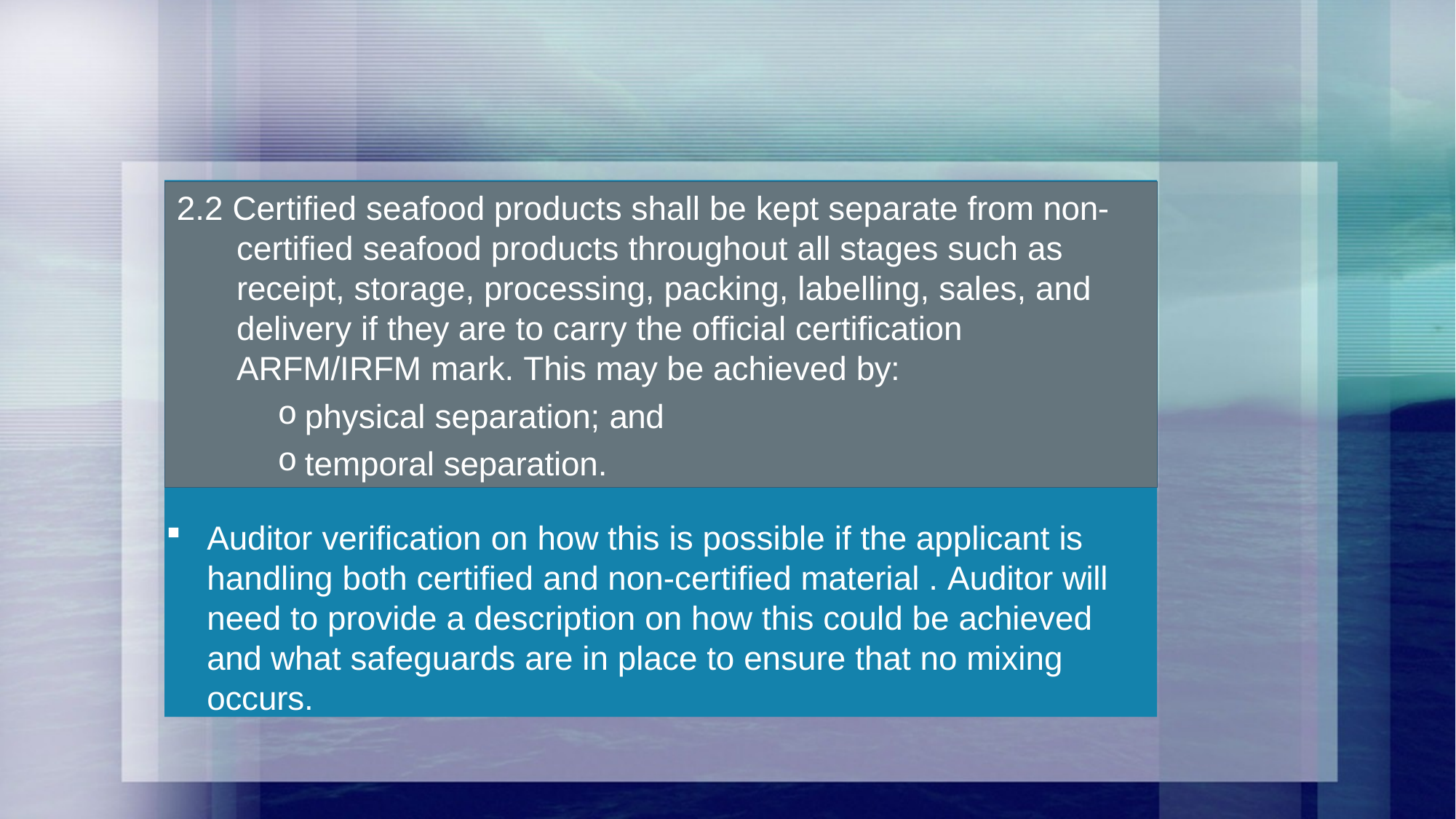

2.2 Certified seafood products shall be kept separate from non-  certified seafood products throughout all stages such as receipt, storage, processing, packing, labelling, sales, and delivery if they are to carry the official certification ARFM/IRFM mark. This may be achieved by:
physical separation; and
temporal separation.
2.2 Certified seafood products shall be kept separate from non- certified seafood products throughout all stages such as receipt, storage, processing, packing, labelling, sales, and delivery if they are to carry the official certification ARFM/IRFM mark. This may be achieved by:
physical separation; and
temporal separation.

Auditor verification on how this is possible if the applicant is handling both certified and non-certified material . Auditor will need to provide a description on how this could be achieved and what safeguards are in place to ensure that no mixing occurs.